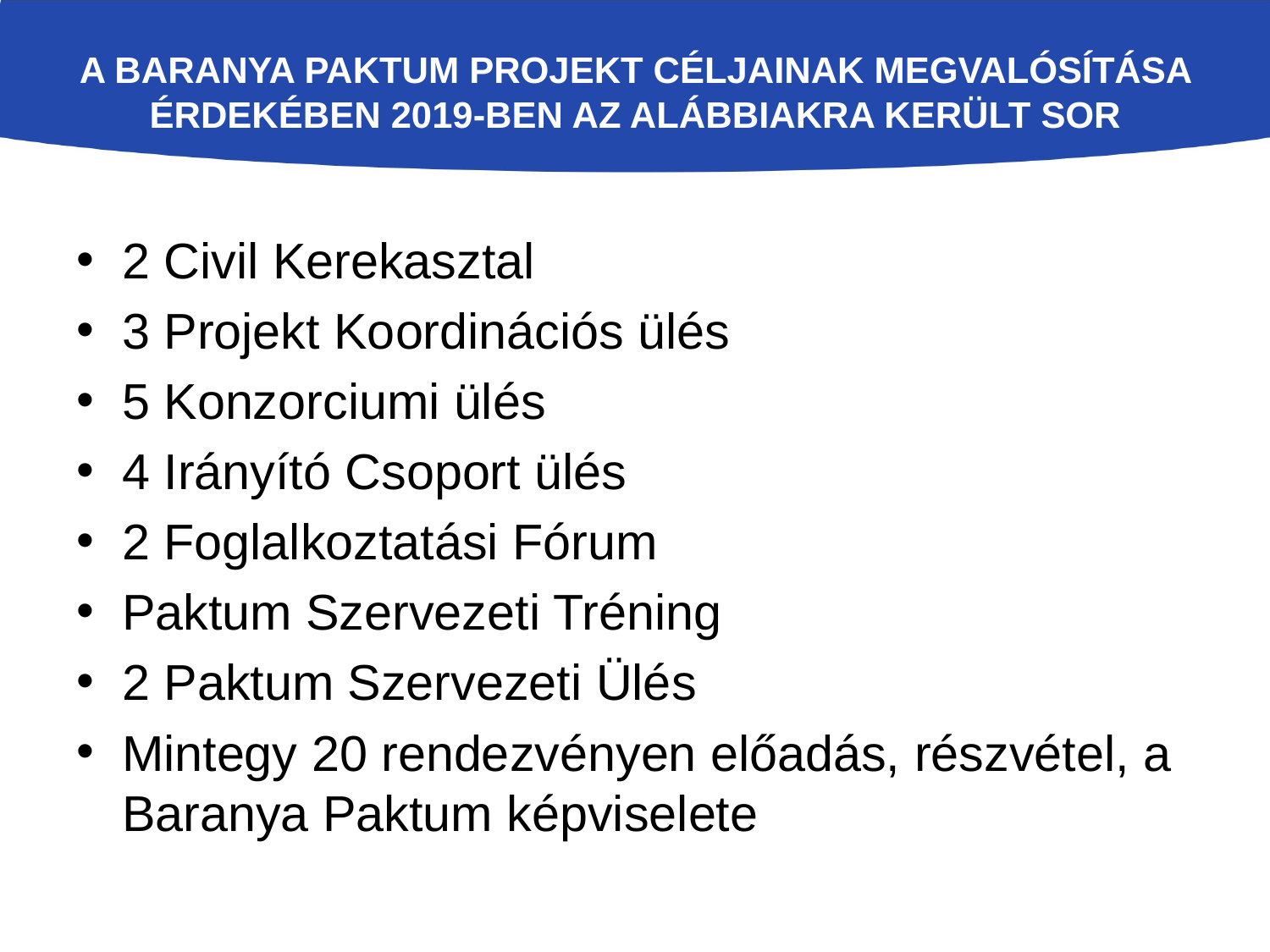

# A baranya Paktum Projekt céljainak megvalósítása érdekében 2019-ben az alábbiakra került sor
2 Civil Kerekasztal
3 Projekt Koordinációs ülés
5 Konzorciumi ülés
4 Irányító Csoport ülés
2 Foglalkoztatási Fórum
Paktum Szervezeti Tréning
2 Paktum Szervezeti Ülés
Mintegy 20 rendezvényen előadás, részvétel, a Baranya Paktum képviselete